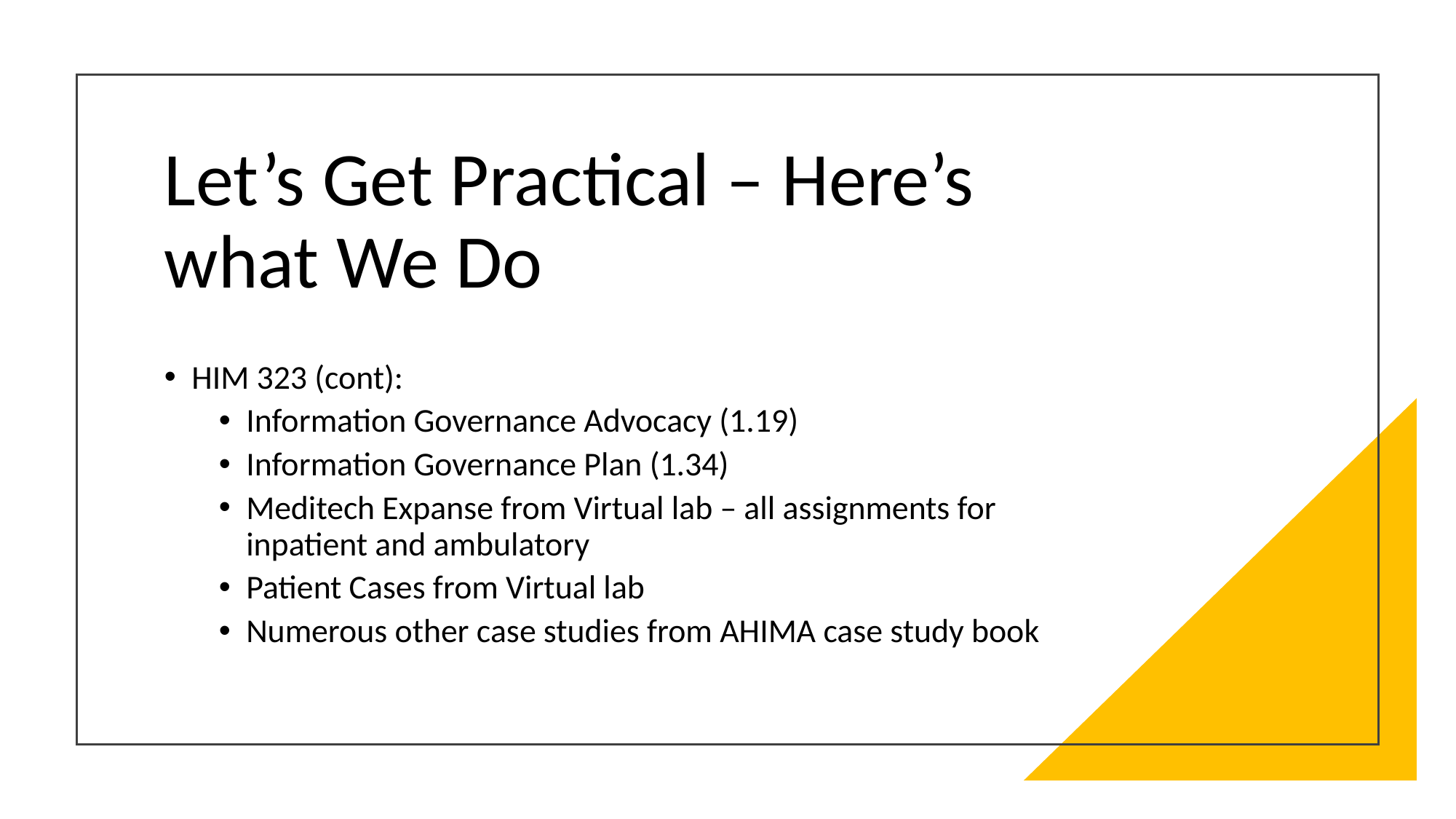

# Let’s Get Practical – Here’s what We Do
HIM 323 (cont):
Information Governance Advocacy (1.19)
Information Governance Plan (1.34)
Meditech Expanse from Virtual lab – all assignments for inpatient and ambulatory
Patient Cases from Virtual lab
Numerous other case studies from AHIMA case study book